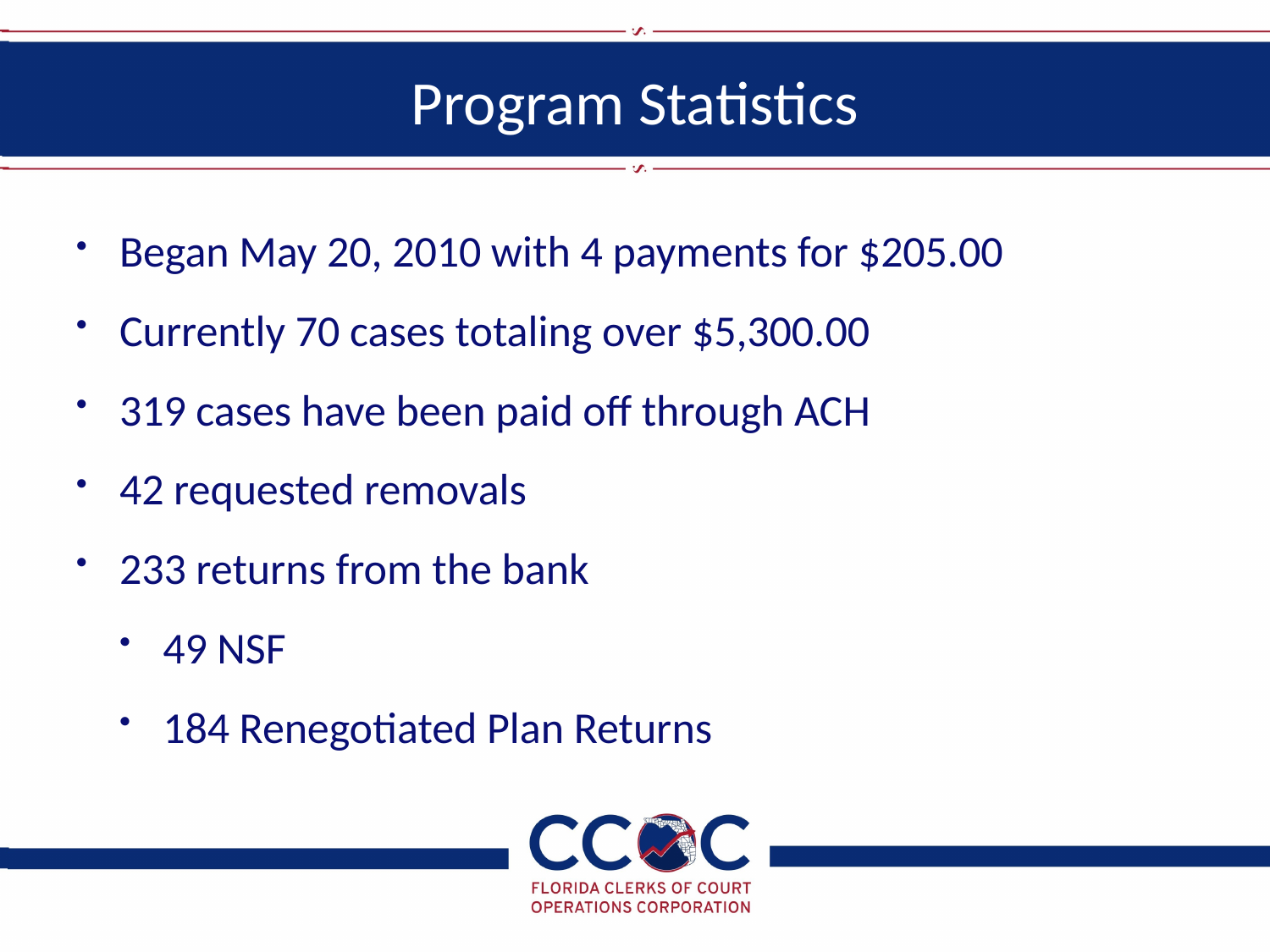

# Program Statistics
Began May 20, 2010 with 4 payments for $205.00
Currently 70 cases totaling over $5,300.00
319 cases have been paid off through ACH
42 requested removals
233 returns from the bank
49 NSF
184 Renegotiated Plan Returns